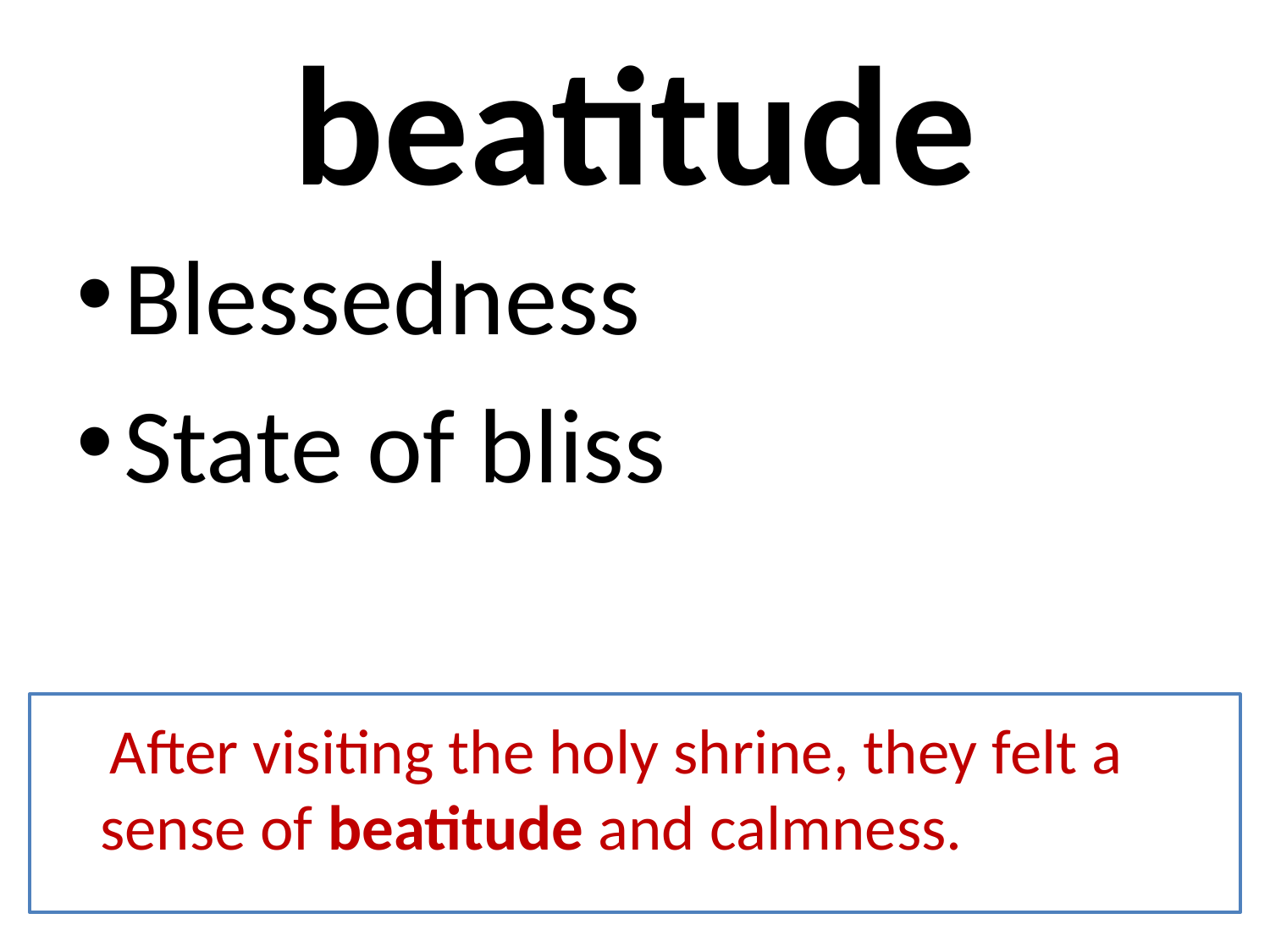

# beatitude
Blessedness
State of bliss
    After visiting the holy shrine, they felt a sense of beatitude and calmness.